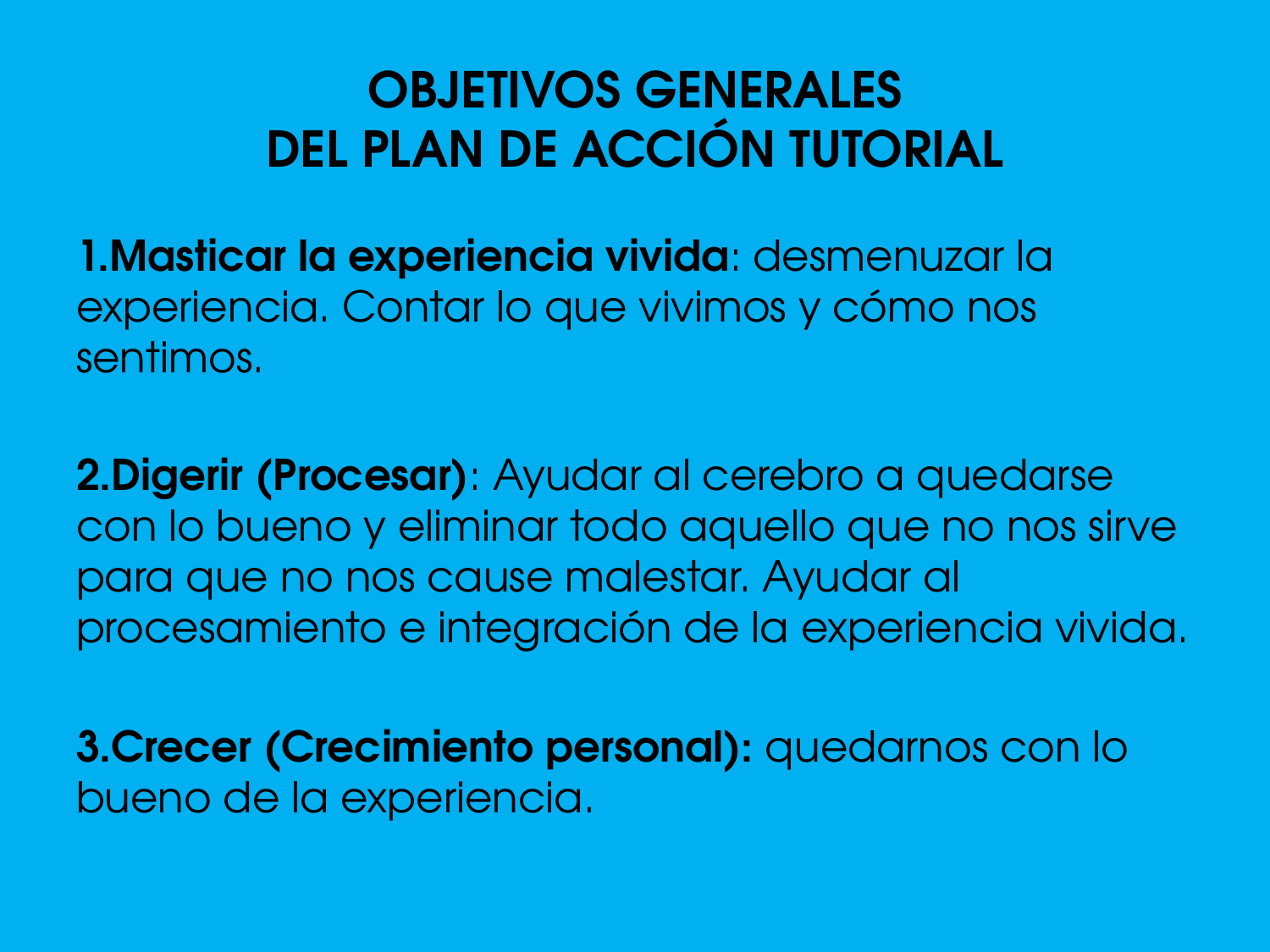

# OBJETIVOS GENERALES DEL PLAN DE ACCIÓN TUTORIAL
1.Masticar la experiencia vivida: desmenuzar la experiencia. Contar lo que vivimos y cómo nos sentimos.

2.Digerir (Procesar): Ayudar al cerebro a quedarse con lo bueno y eliminar todo aquello que no nos sirve para que no nos cause malestar. Ayudar al procesamiento e integración de la experiencia vivida.

3.Crecer (Crecimiento personal): quedarnos con lo bueno de la experiencia.